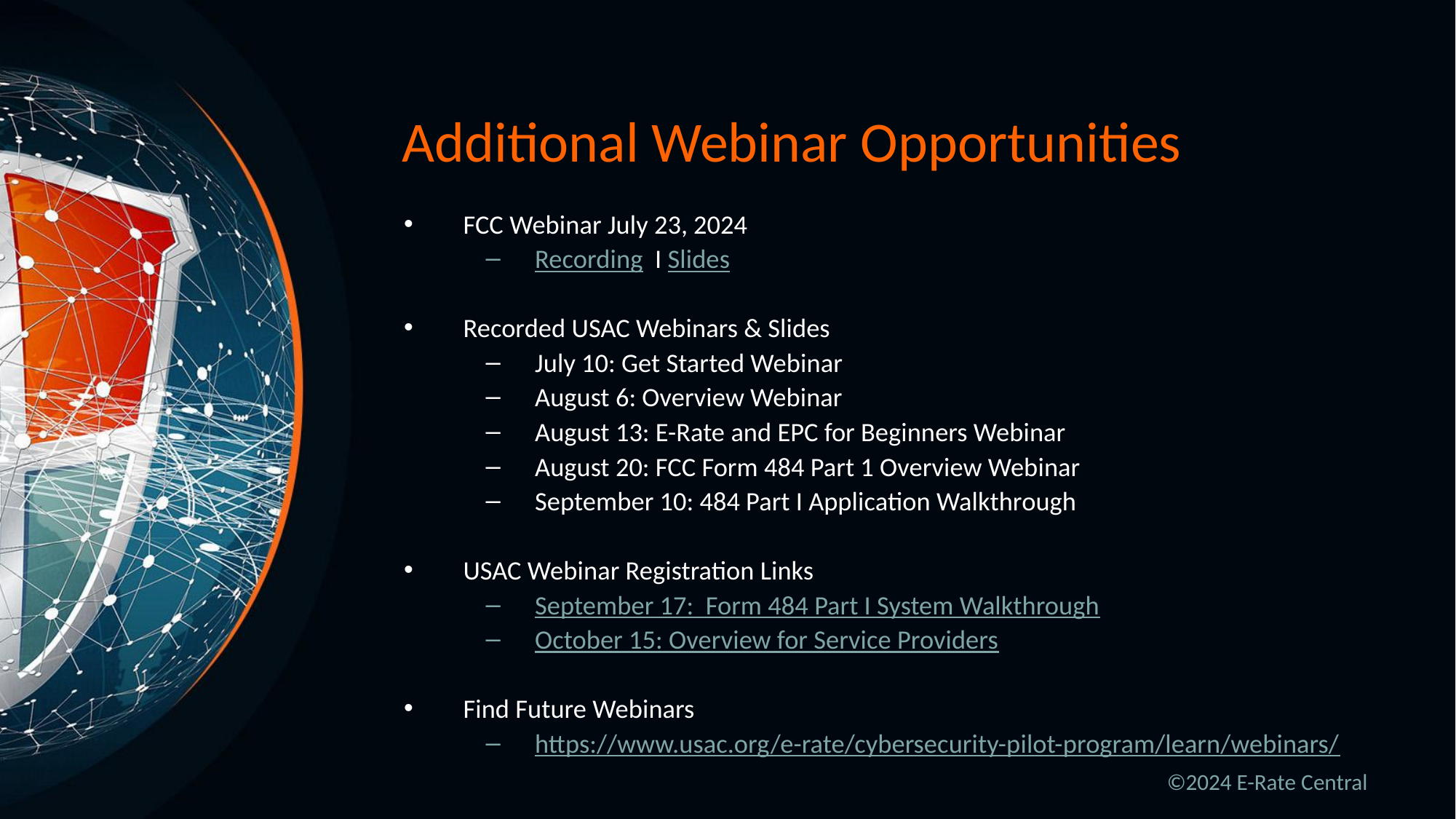

# Additional Webinar Opportunities
FCC Webinar July 23, 2024
Recording  I Slides

Recorded USAC Webinars & Slides
July 10: Get Started Webinar
August 6: Overview Webinar
August 13: E-Rate and EPC for Beginners Webinar
August 20: FCC Form 484 Part 1 Overview Webinar
September 10: 484 Part I Application Walkthrough

USAC Webinar Registration Links
September 17:  Form 484 Part I System Walkthrough
October 15: Overview for Service Providers

Find Future Webinars
https://www.usac.org/e-rate/cybersecurity-pilot-program/learn/webinars/